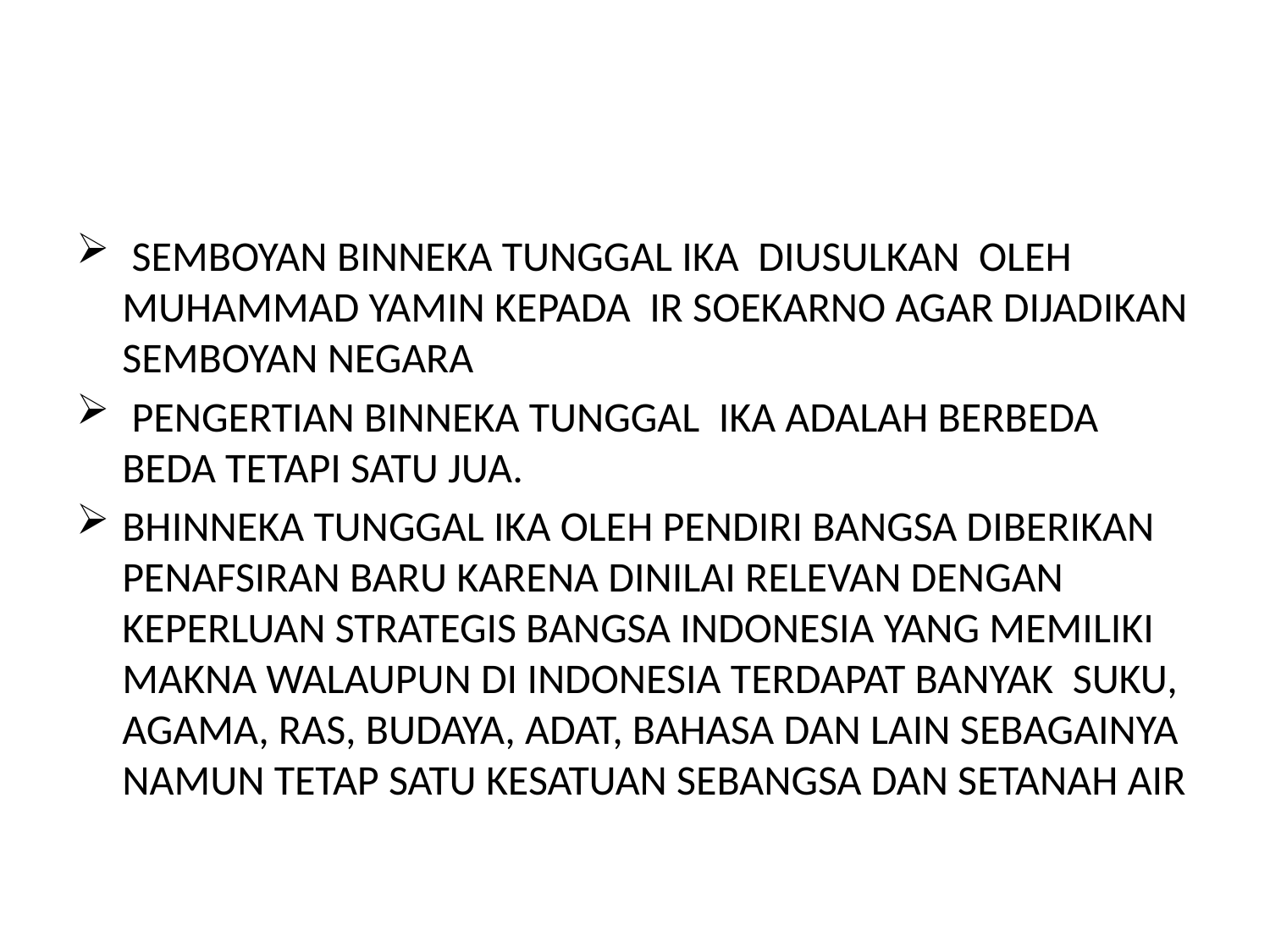

#
 SEMBOYAN BINNEKA TUNGGAL IKA  DIUSULKAN  OLEH MUHAMMAD YAMIN KEPADA  IR SOEKARNO AGAR DIJADIKAN SEMBOYAN NEGARA
 PENGERTIAN BINNEKA TUNGGAL  IKA ADALAH BERBEDA BEDA TETAPI SATU JUA.
BHINNEKA TUNGGAL IKA OLEH PENDIRI BANGSA DIBERIKAN PENAFSIRAN BARU KARENA DINILAI RELEVAN DENGAN KEPERLUAN STRATEGIS BANGSA INDONESIA YANG MEMILIKI MAKNA WALAUPUN DI INDONESIA TERDAPAT BANYAK  SUKU, AGAMA, RAS, BUDAYA, ADAT, BAHASA DAN LAIN SEBAGAINYA NAMUN TETAP SATU KESATUAN SEBANGSA DAN SETANAH AIR